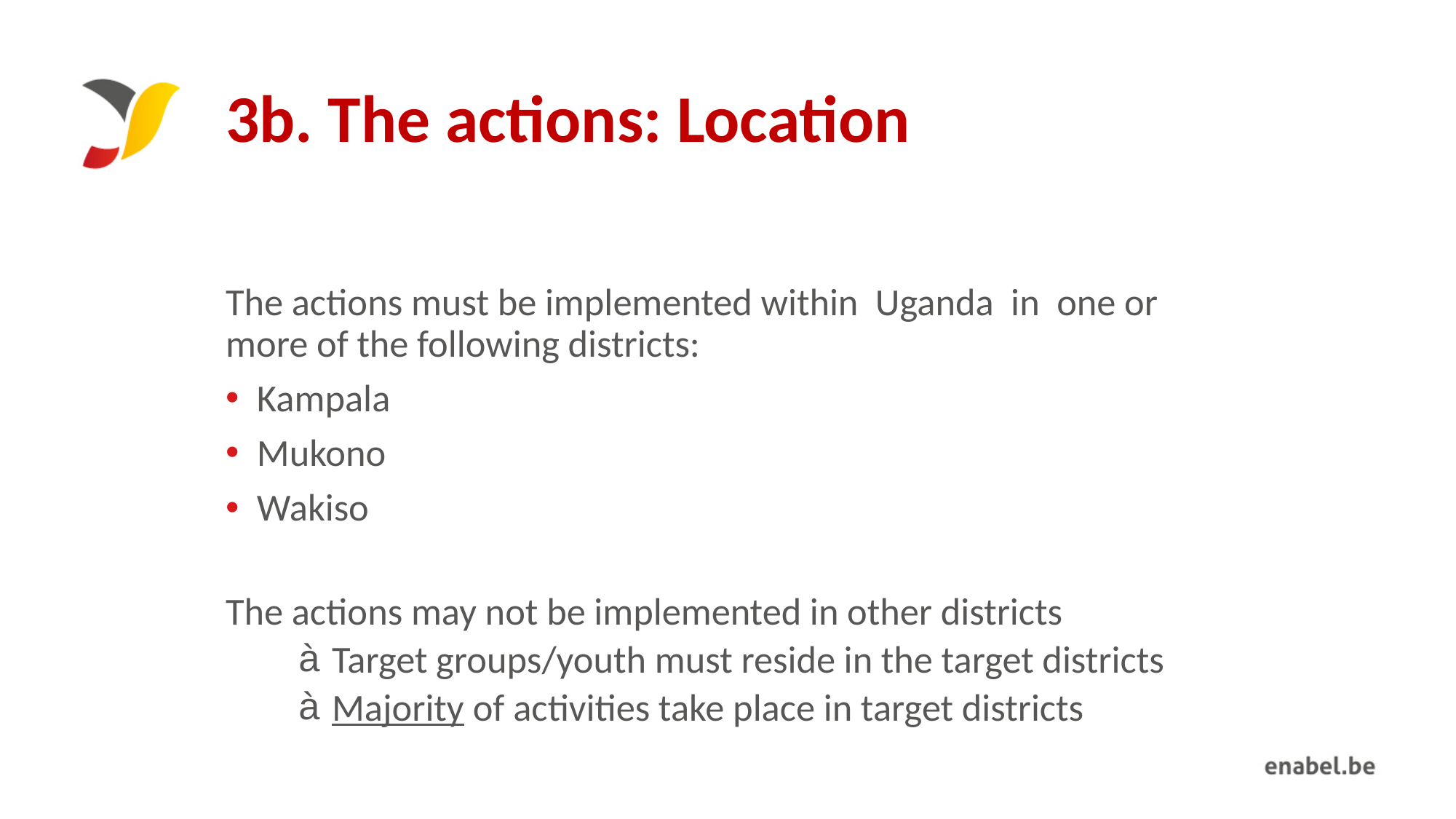

# 3b. The actions: Location

The actions must be implemented within  Uganda  in  one or more of the following districts:
Kampala
Mukono
Wakiso

The actions may not be implemented in other districts
Target groups/youth must reside in the target districts
Majority of activities take place in target districts